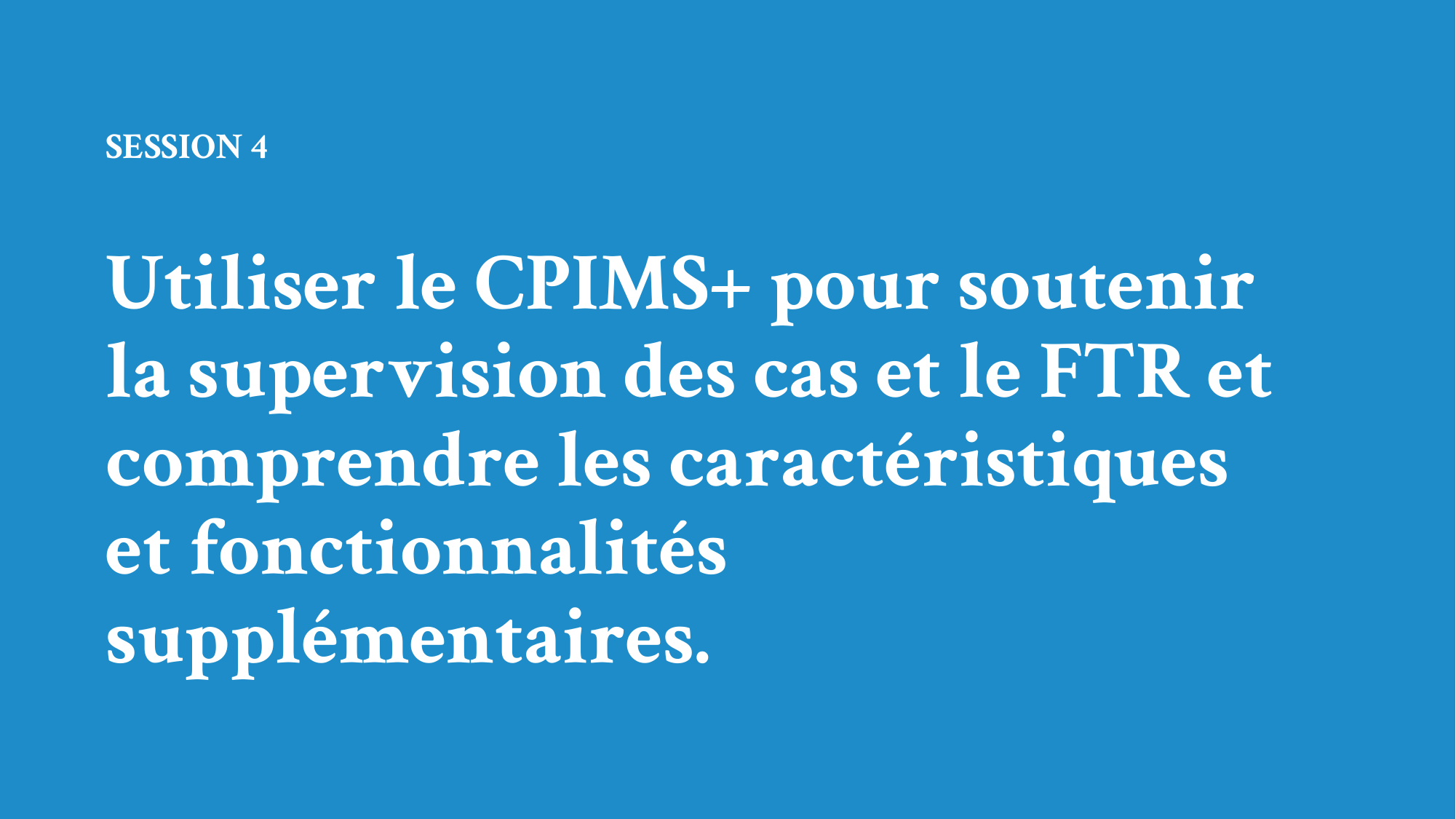

SESSION 4
Utiliser le CPIMS+ pour soutenir la supervision des cas et le FTR et comprendre les caractéristiques et fonctionnalités supplémentaires.